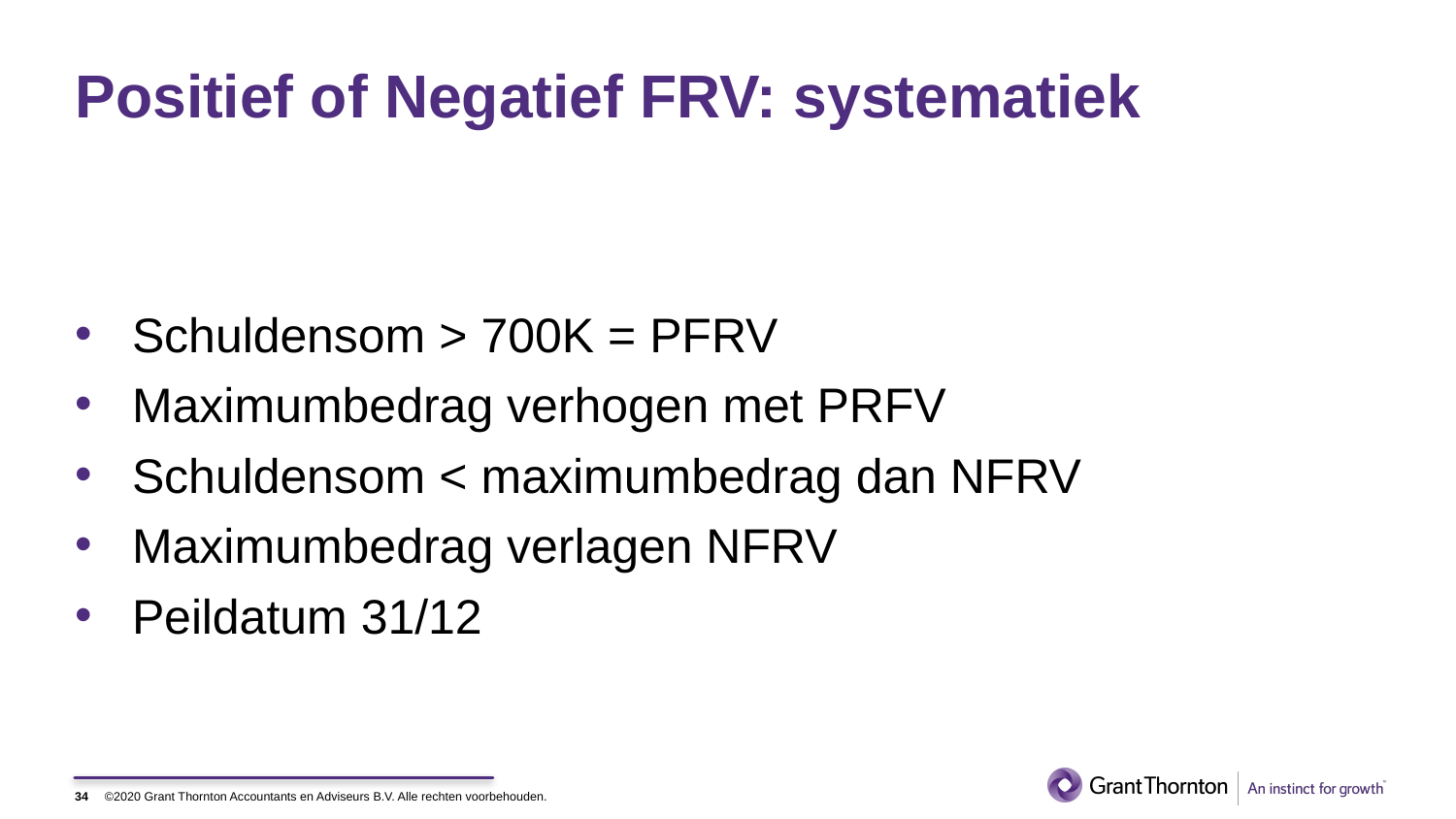

# Positief of Negatief FRV: systematiek

Schuldensom > 700K = PFRV
Maximumbedrag verhogen met PRFV
Schuldensom < maximumbedrag dan NFRV
Maximumbedrag verlagen NFRV
Peildatum 31/12

34